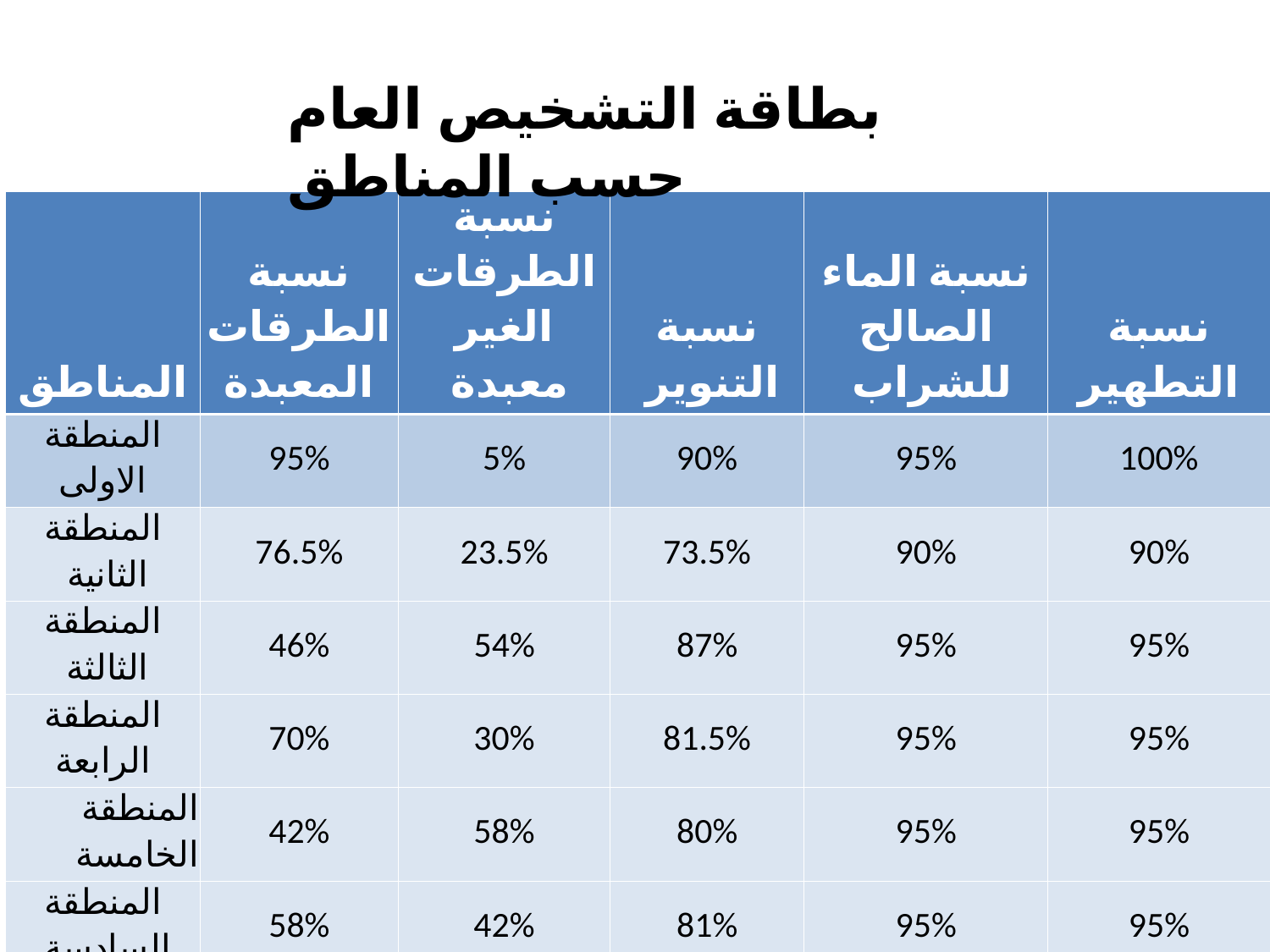

|  |  |  |  |  |  |
| --- | --- | --- | --- | --- | --- |
| المناطق | نسبة الطرقات المعبدة | نسبة الطرقات الغير معبدة | نسبة التنوير | نسبة الماء الصالح للشراب | نسبة التطهير |
| المنطقة الاولى | 95% | 5% | 90% | 95% | 100% |
| المنطقة الثانية | 76.5% | 23.5% | 73.5% | 90% | 90% |
| المنطقة الثالثة | 46% | 54% | 87% | 95% | 95% |
| المنطقة الرابعة | 70% | 30% | 81.5% | 95% | 95% |
| المنطقة الخامسة | 42% | 58% | 80% | 95% | 95% |
| المنطقة السادسة | 58% | 42% | 81% | 95% | 95% |
| المنطقة السابعة | 95% | 5% | 80% | 95% | 95% |
| المنطقة الثامنة | 75% | 25% | 40% | 95% | 0% |
بطاقة التشخيص العام حسب المناطق